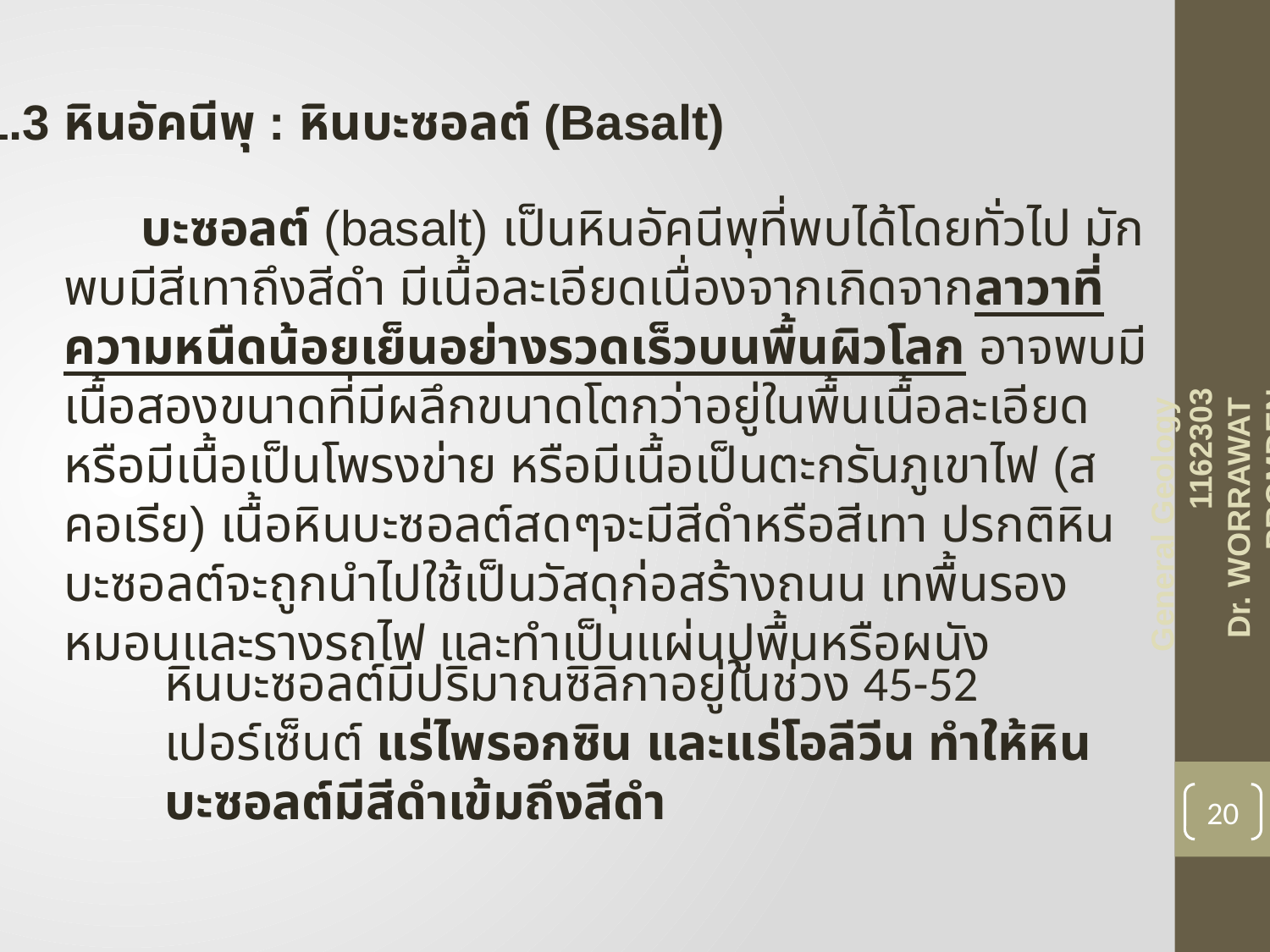

1.1.3 หินอัคนีพุ : หินบะซอลต์ (Basalt)
      บะซอลต์ (basalt) เป็นหินอัคนีพุที่พบได้โดยทั่วไป มักพบมีสีเทาถึงสีดำ มีเนื้อละเอียดเนื่องจากเกิดจากลาวาที่ความหนืดน้อยเย็นอย่างรวดเร็วบนพื้นผิวโลก อาจพบมีเนื้อสองขนาดที่มีผลึกขนาดโตกว่าอยู่ในพื้นเนื้อละเอียด หรือมีเนื้อเป็นโพรงข่าย หรือมีเนื้อเป็นตะกรันภูเขาไฟ (สคอเรีย) เนื้อหินบะซอลต์สดๆจะมีสีดำหรือสีเทา ปรกติหินบะซอลต์จะถูกนำไปใช้เป็นวัสดุก่อสร้างถนน เทพื้นรองหมอนและรางรถไฟ และทำเป็นแผ่นปูพื้นหรือผนัง
General Geology  1162303
Dr. WORRAWAT  PROMDEN
หินบะซอลต์มีปริมาณซิลิกาอยู่ในช่วง 45-52 เปอร์เซ็นต์ แร่ไพรอกซิน และแร่โอลีวีน ทำให้หินบะซอลต์มีสีดำเข้มถึงสีดำ
20